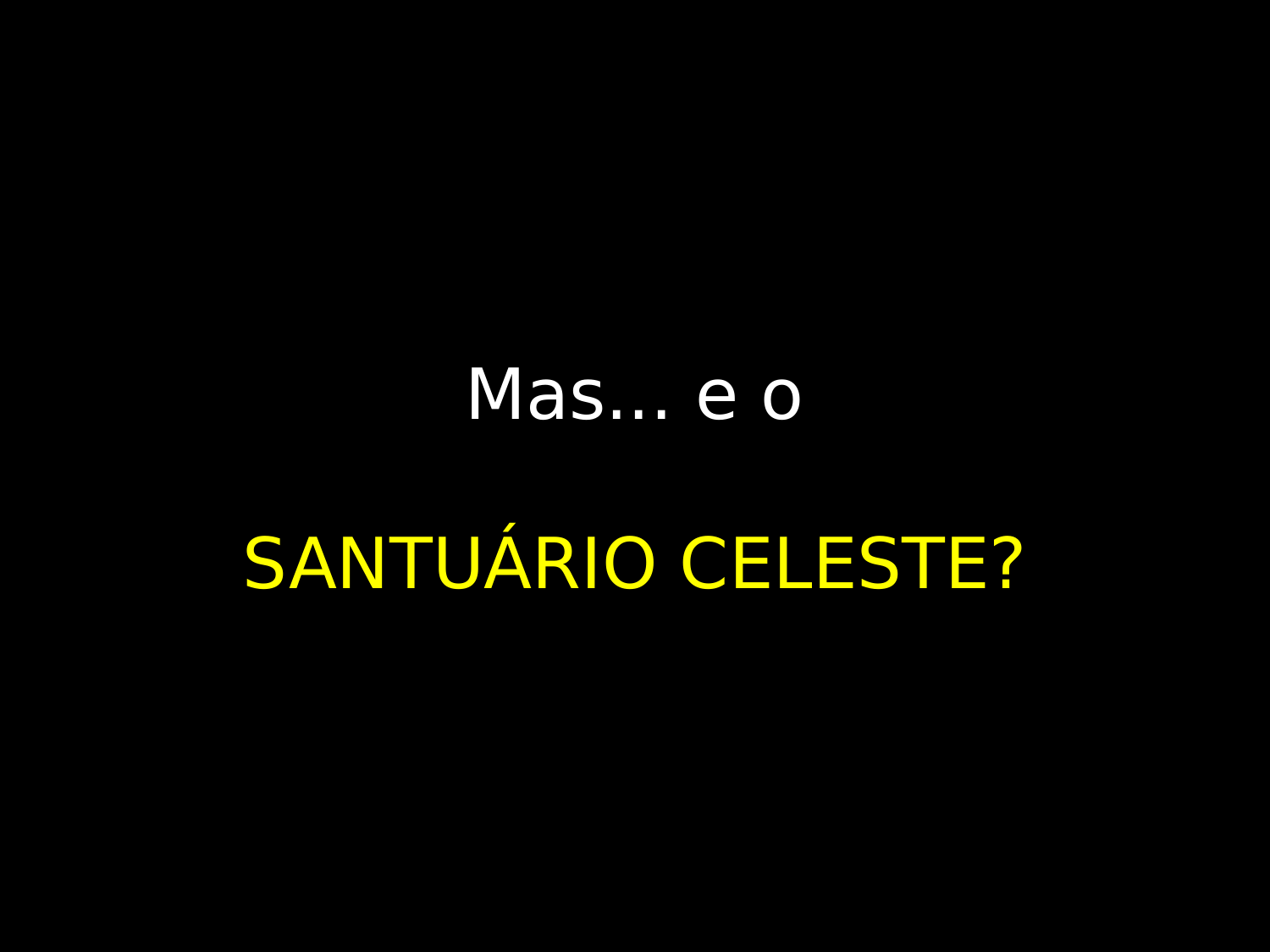

Mas... e o

SANTUÁRIO CELESTE?
MATEUS 27:50 e 51